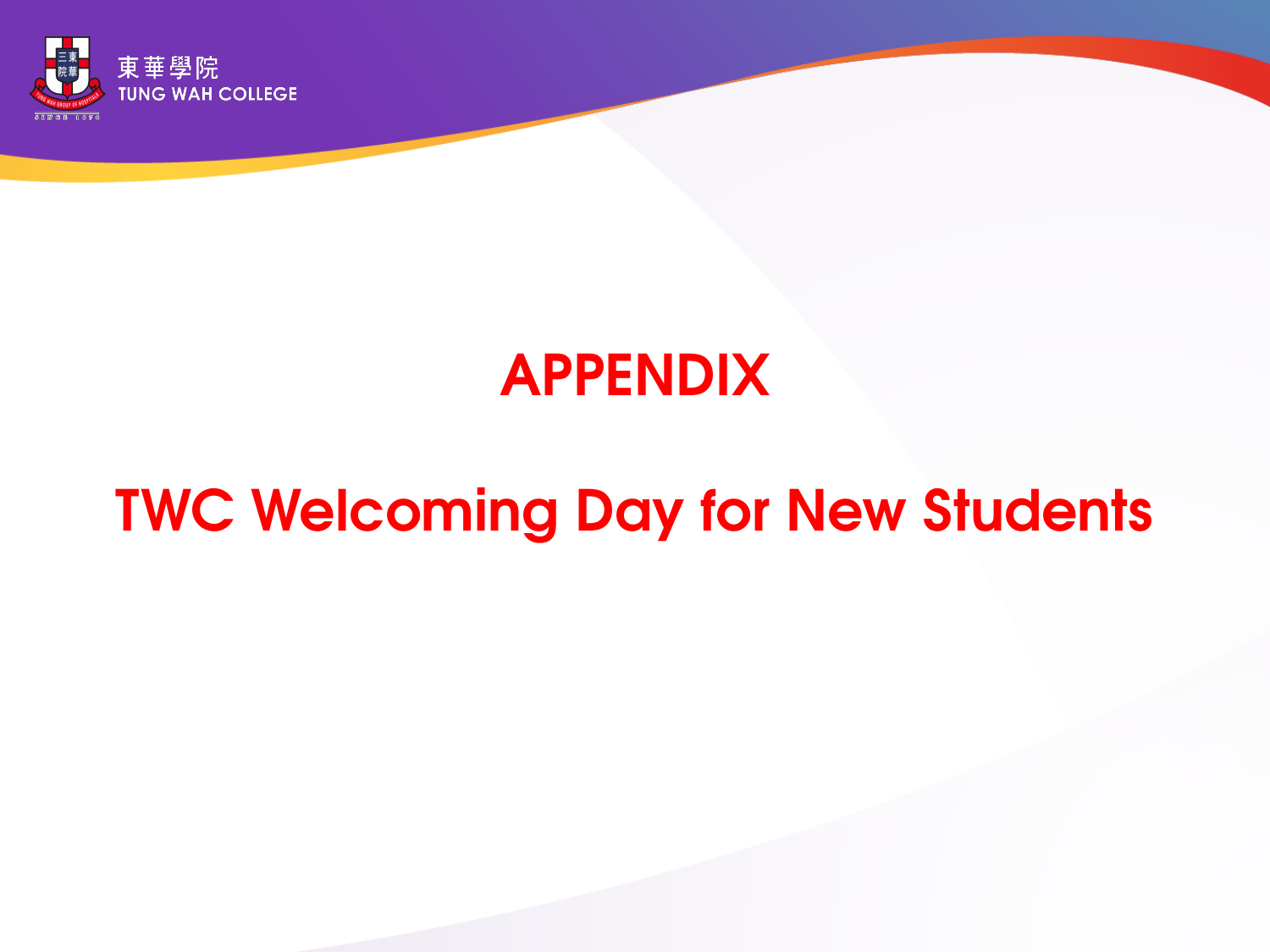

APPENDIX

TWC Welcoming Day for New Students